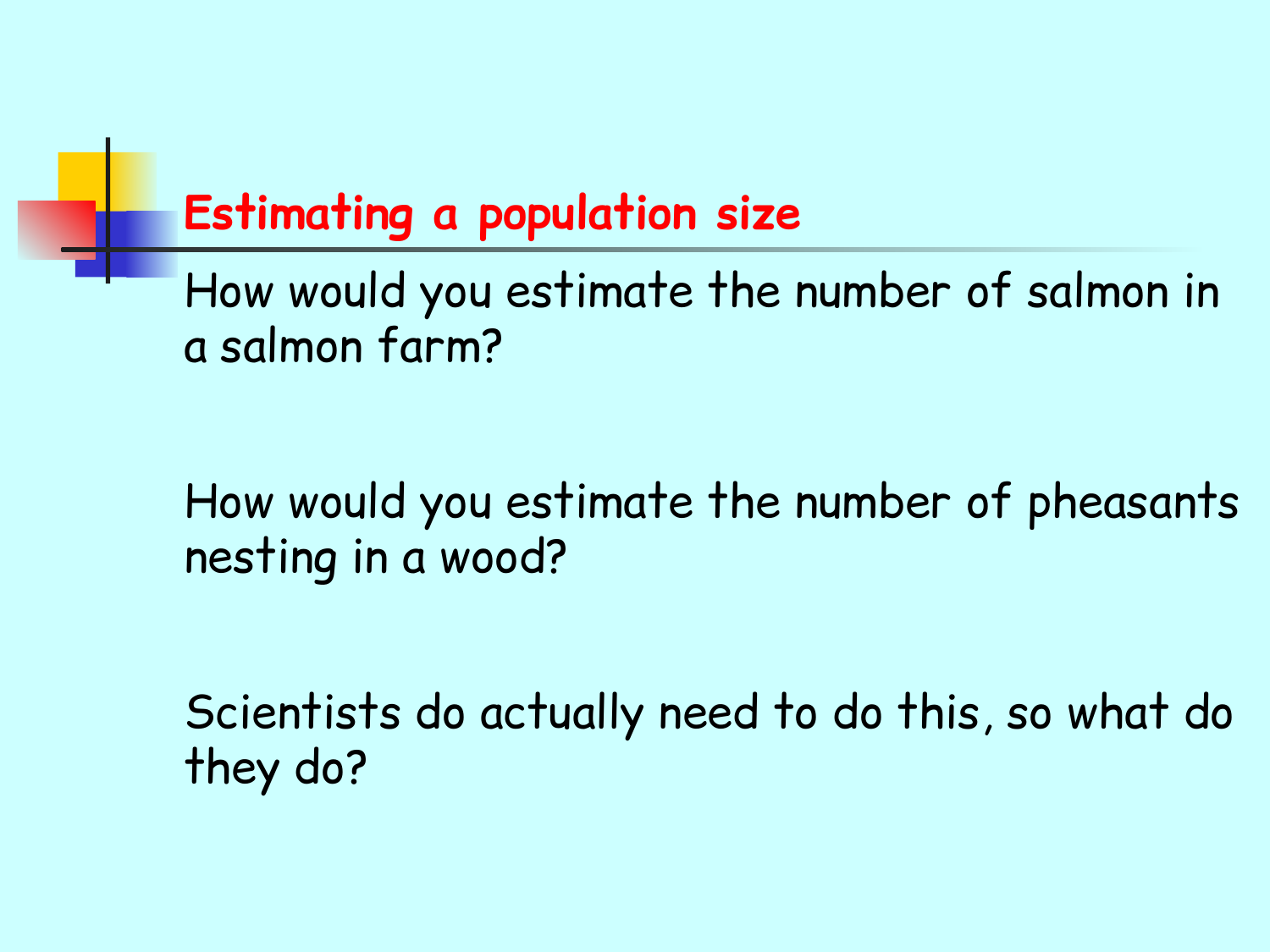

Estimating a population size
How would you estimate the number of salmon in a salmon farm?

How would you estimate the number of pheasants nesting in a wood?

Scientists do actually need to do this, so what do they do?